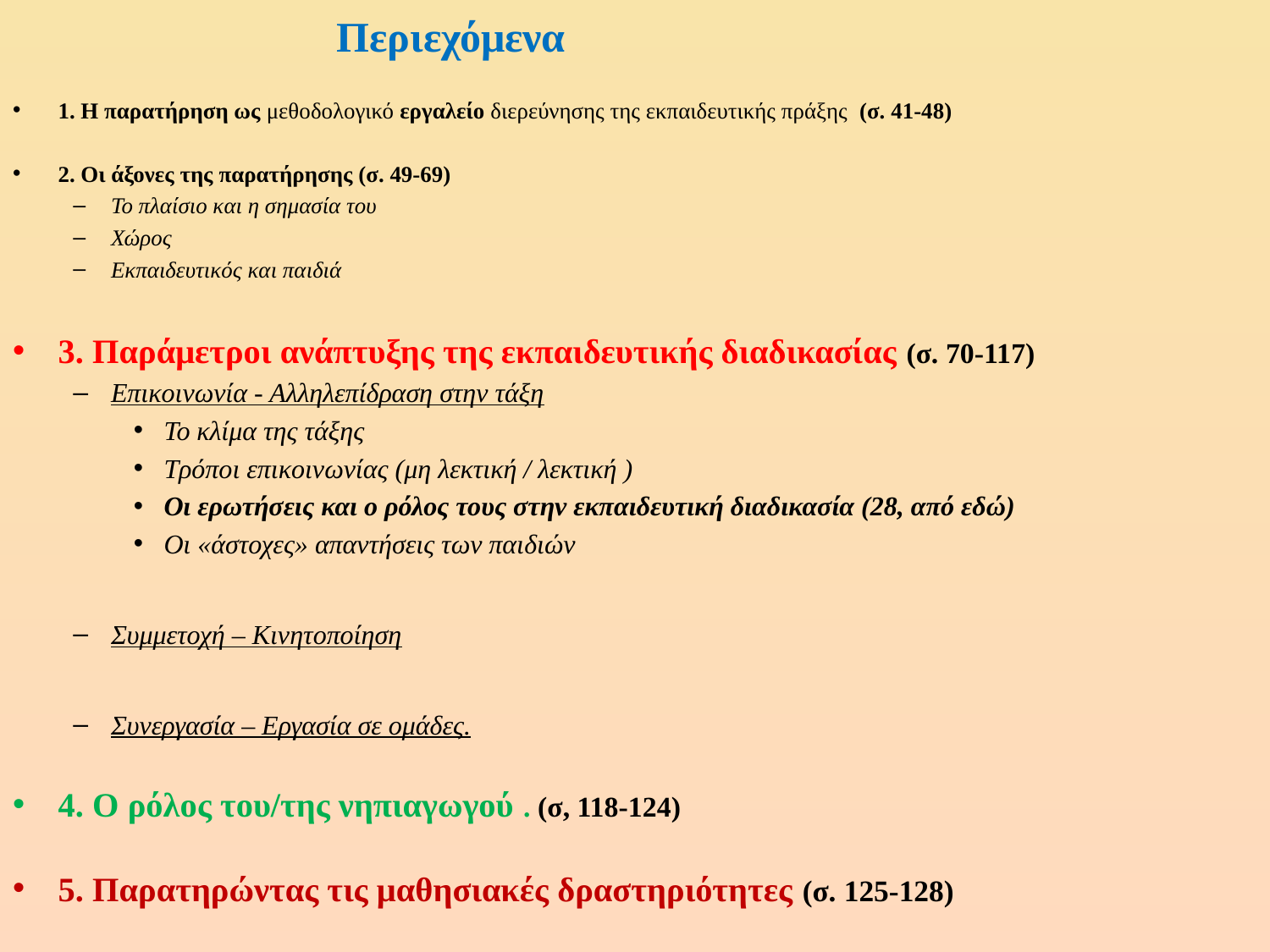

# Περιεχόμενα
1. Η παρατήρηση ως μεθοδολογικό εργαλείο διερεύνησης της εκπαιδευτικής πράξης  (σ. 41-48)

2. Οι άξονες της παρατήρησης (σ. 49-69)
Το πλαίσιο και η σημασία του
Χώρος
Εκπαιδευτικός και παιδιά

3. Παράμετροι ανάπτυξης της εκπαιδευτικής διαδικασίας (σ. 70-117)
Επικοινωνία - Αλληλεπίδραση στην τάξη
Το κλίμα της τάξης
Τρόποι επικοινωνίας (μη λεκτική / λεκτική )
Οι ερωτήσεις και ο ρόλος τους στην εκπαιδευτική διαδικασία (28, από εδώ)
Οι «άστοχες» απαντήσεις των παιδιών

Συμμετοχή – Κινητοποίηση

Συνεργασία – Εργασία σε ομάδες.

4. Ο ρόλος του/της νηπιαγωγού . (σ, 118-124)

5. Παρατηρώντας τις μαθησιακές δραστηριότητες (σ. 125-128)